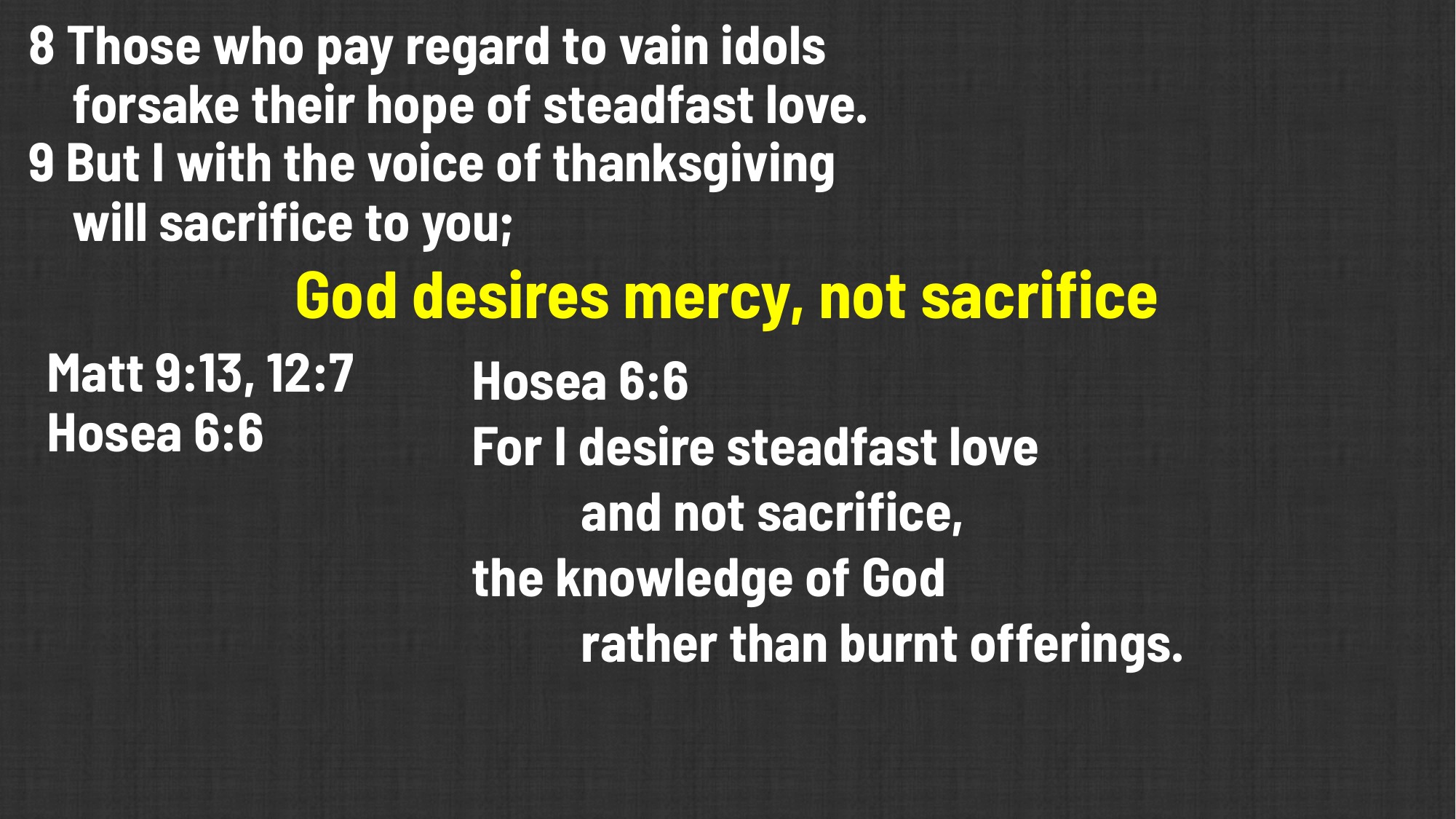

8 Those who pay regard to vain idols
    forsake their hope of steadfast love.
9 But I with the voice of thanksgiving
    will sacrifice to you;
God desires mercy, not sacrifice
Matt 9:13, 12:7
Hosea 6:6

Hosea 6:6
For I desire steadfast love
	and not sacrifice,
the knowledge of God
	rather than burnt offerings.